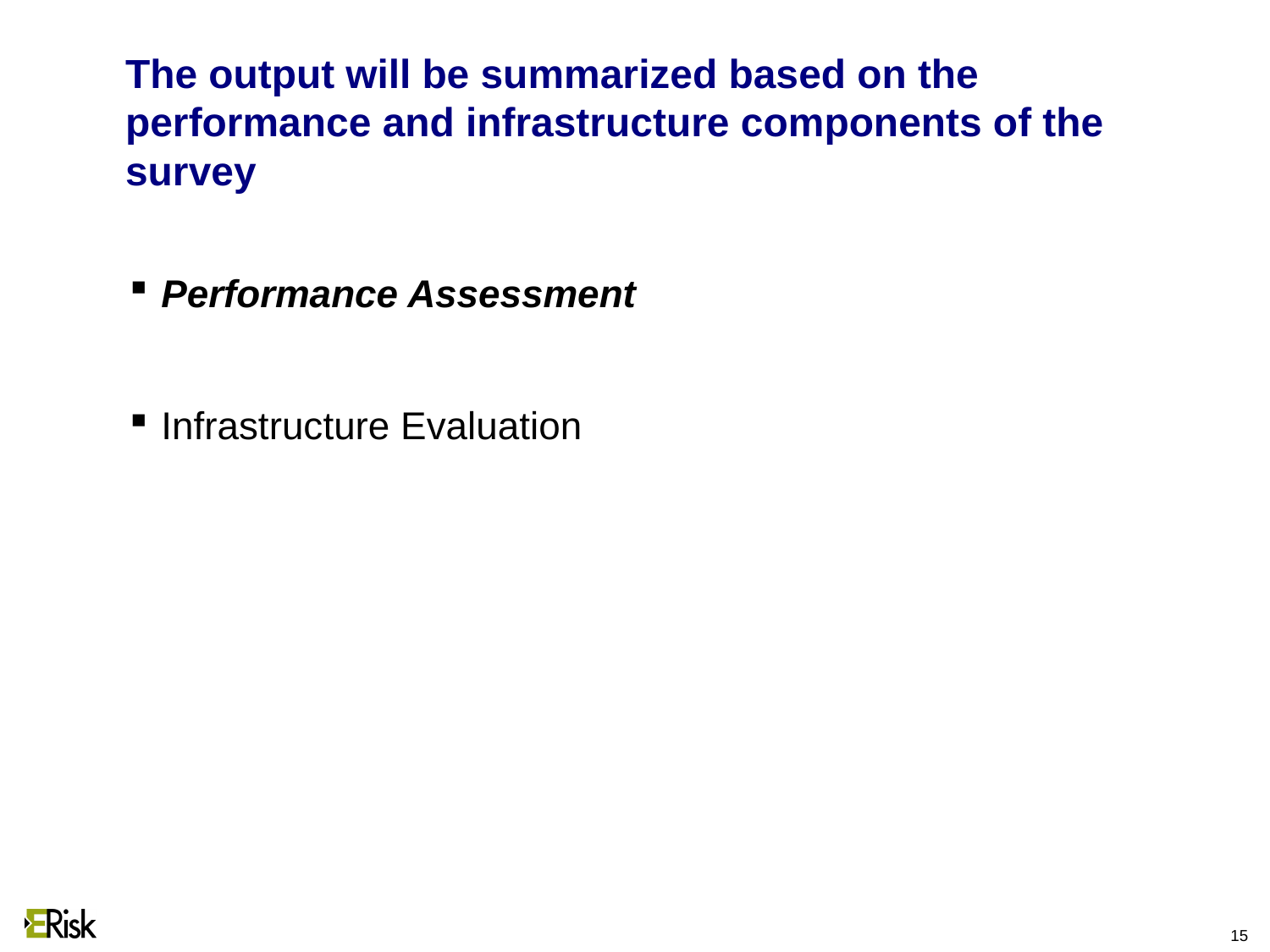

15
# The output will be summarized based on the performance and infrastructure components of the survey
Performance Assessment

Infrastructure Evaluation